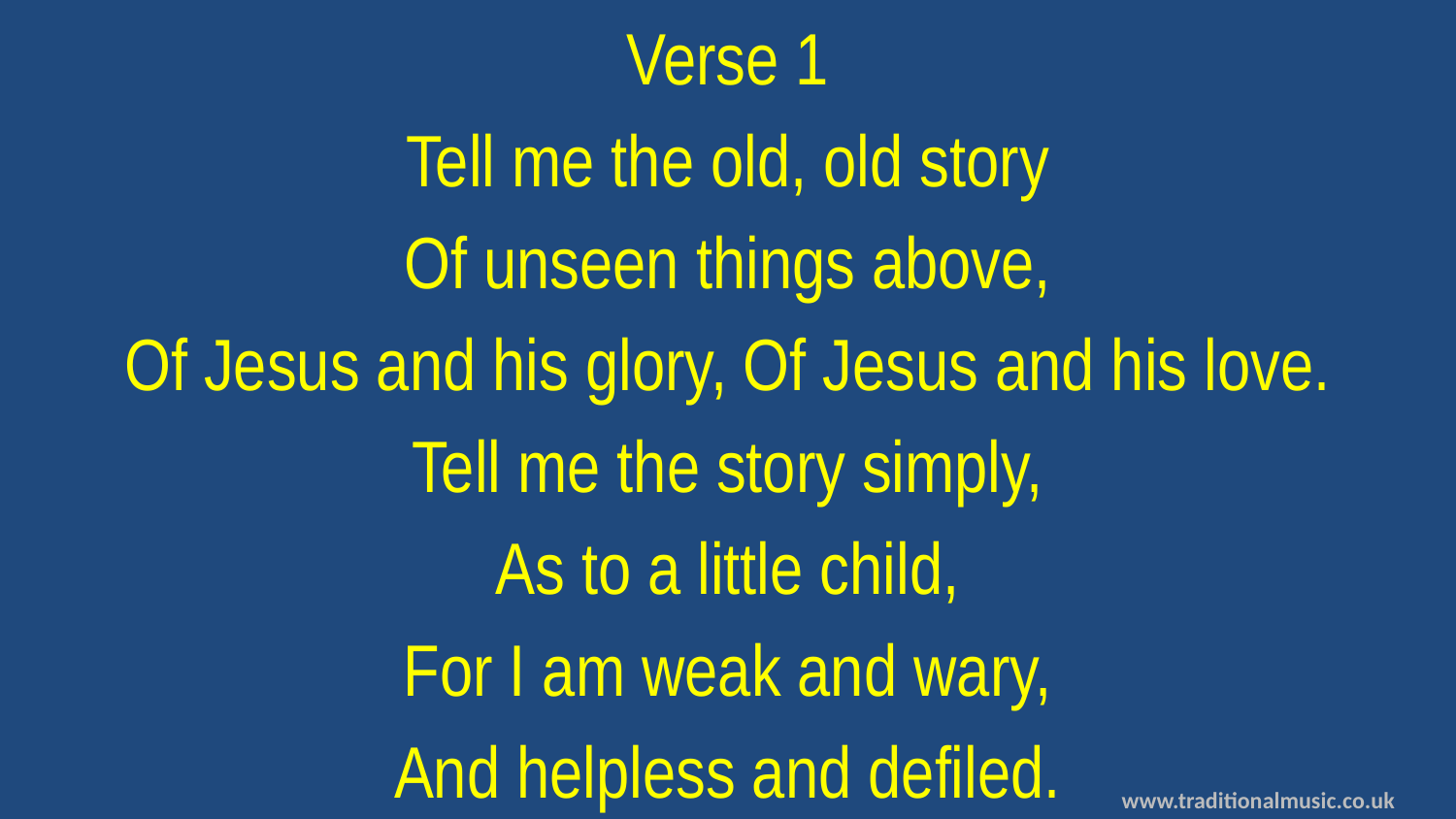

Verse 1
Tell me the old, old story
Of unseen things above,
Of Jesus and his glory, Of Jesus and his love.
Tell me the story simply,
As to a little child,
For I am weak and wary,
And helpless and defiled.